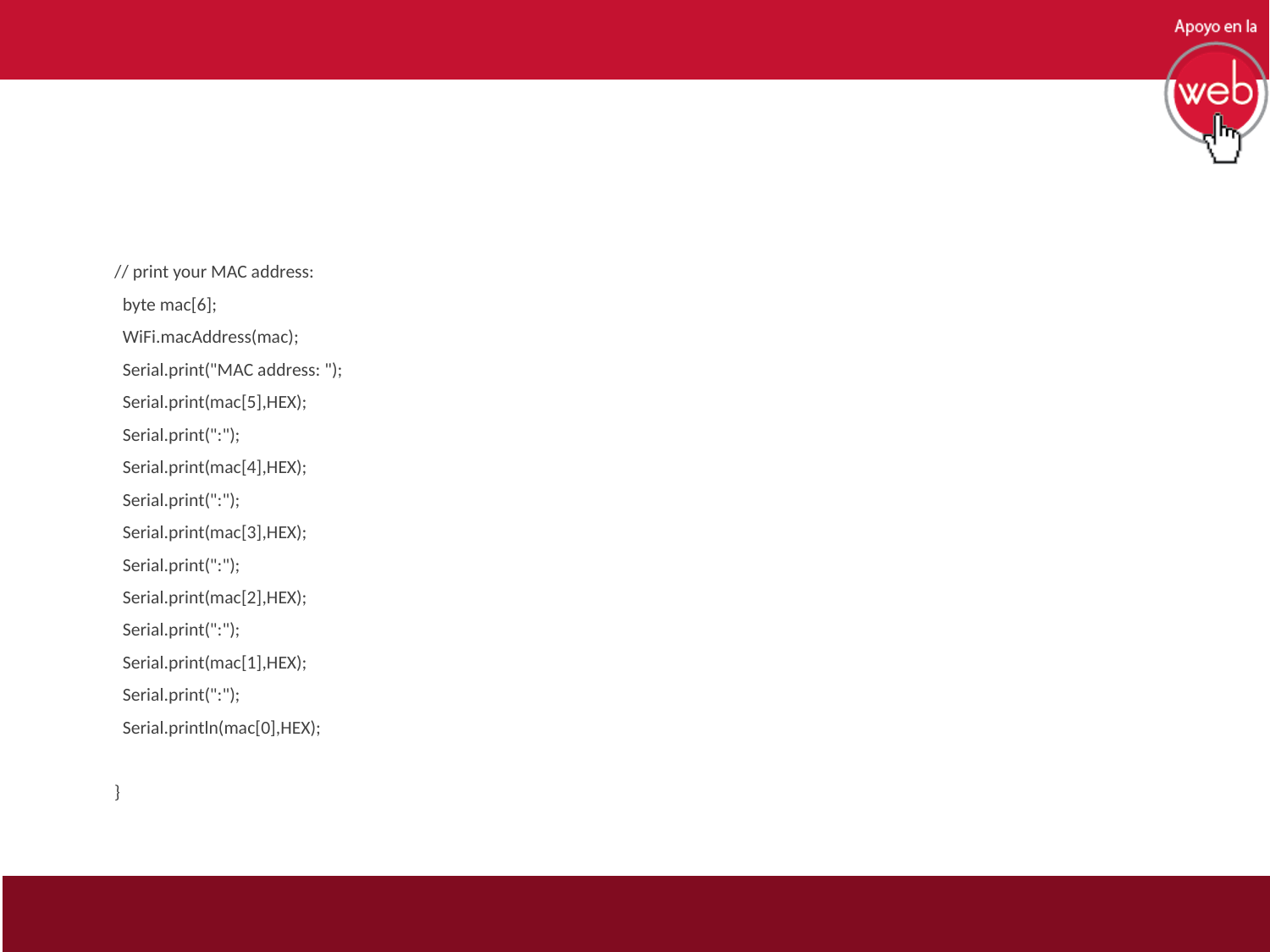

#
// print your MAC address:
  byte mac[6];
  WiFi.macAddress(mac);
  Serial.print("MAC address: ");
  Serial.print(mac[5],HEX);
  Serial.print(":");
  Serial.print(mac[4],HEX);
  Serial.print(":");
  Serial.print(mac[3],HEX);
  Serial.print(":");
  Serial.print(mac[2],HEX);
  Serial.print(":");
  Serial.print(mac[1],HEX);
  Serial.print(":");
  Serial.println(mac[0],HEX);

}